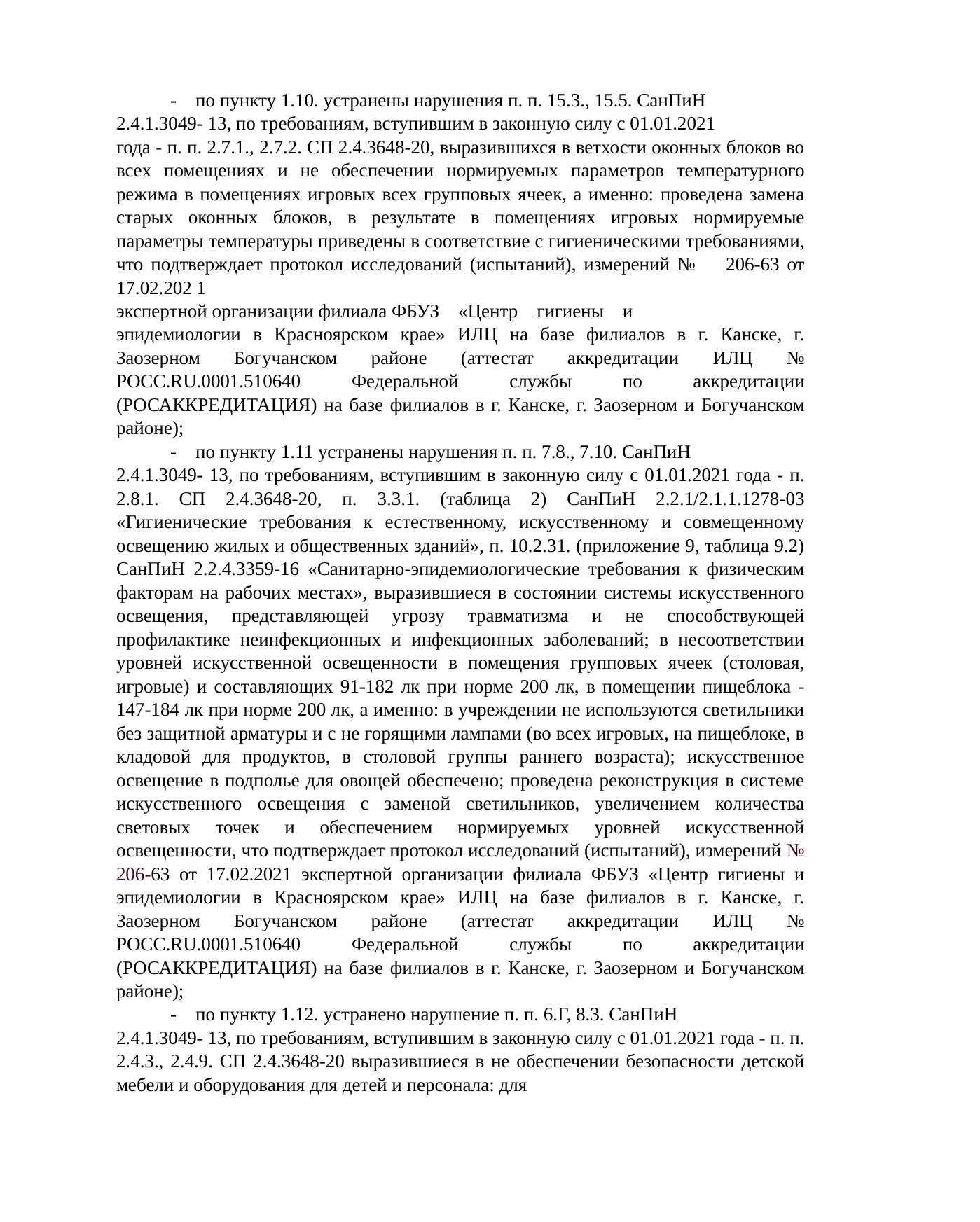

-    по пункту 1.10. устранены нарушения п. п. 15.3., 15.5. СанПиН
2.4.1.3049- 13, по требованиям, вступившим в законную силу с 01.01.2021
года - п. п. 2.7.1., 2.7.2. СП 2.4.3648-20, выразившихся в ветхости оконных блоков во всех помещениях и не обеспечении нормируемых параметров температурного режима в помещениях игровых всех групповых ячеек, а именно: проведена замена старых оконных блоков, в результате в помещениях игровых нормируемые параметры температуры приведены в соответствие с гигиеническими требованиями, что подтверждает протокол исследований (испытаний), измерений №    206-63 от 17.02.202 1
экспертной организации филиала ФБУЗ    «Центр    гигиены    и
эпидемиологии в Красноярском крае» ИЛЦ на базе филиалов в г. Канске, г. Заозерном Богучанском районе (аттестат аккредитации ИЛЦ № POCC.RU.0001.510640 Федеральной службы по аккредитации (РОСАККРЕДИТАЦИЯ) на базе филиалов в г. Канске, г. Заозерном и Богучанском районе);
-    по пункту 1.11 устранены нарушения п. п. 7.8., 7.10. СанПиН
2.4.1.3049- 13, по требованиям, вступившим в законную силу с 01.01.2021 года - п. 2.8.1. СП 2.4.3648-20, п. 3.3.1. (таблица 2) СанПиН 2.2.1/2.1.1.1278-03 «Гигиенические требования к естественному, искусственному и совмещенному освещению жилых и общественных зданий», п. 10.2.31. (приложение 9, таблица 9.2) СанПиН 2.2.4.3359-16 «Санитарно-эпидемиологические требования к физическим факторам на рабочих местах», выразившиеся в состоянии системы искусственного освещения, представляющей угрозу травматизма и не способствующей профилактике неинфекционных и инфекционных заболеваний; в несоответствии уровней искусственной освещенности в помещения групповых ячеек (столовая, игровые) и составляющих 91-182 лк при норме 200 лк, в помещении пищеблока - 147-184 лк при норме 200 лк, а именно: в учреждении не используются светильники без защитной арматуры и с не горящими лампами (во всех игровых, на пищеблоке, в кладовой для продуктов, в столовой группы раннего возраста); искусственное освещение в подполье для овощей обеспечено; проведена реконструкция в системе искусственного освещения с заменой светильников, увеличением количества световых точек и обеспечением нормируемых уровней искусственной освещенности, что подтверждает протокол исследований (испытаний), измерений № 206-63 от 17.02.2021 экспертной организации филиала ФБУЗ «Центр гигиены и эпидемиологии в Красноярском крае» ИЛЦ на базе филиалов в г. Канске, г. Заозерном Богучанском районе (аттестат аккредитации ИЛЦ № POCC.RU.0001.510640 Федеральной службы по аккредитации (РОСАККРЕДИТАЦИЯ) на базе филиалов в г. Канске, г. Заозерном и Богучанском районе);
-    по пункту 1.12. устранено нарушение п. п. 6.Г, 8.3. СанПиН
2.4.1.3049- 13, по требованиям, вступившим в законную силу с 01.01.2021 года - п. п. 2.4.3., 2.4.9. СП 2.4.3648-20 выразившиеся в не обеспечении безопасности детской мебели и оборудования для детей и персонала: для